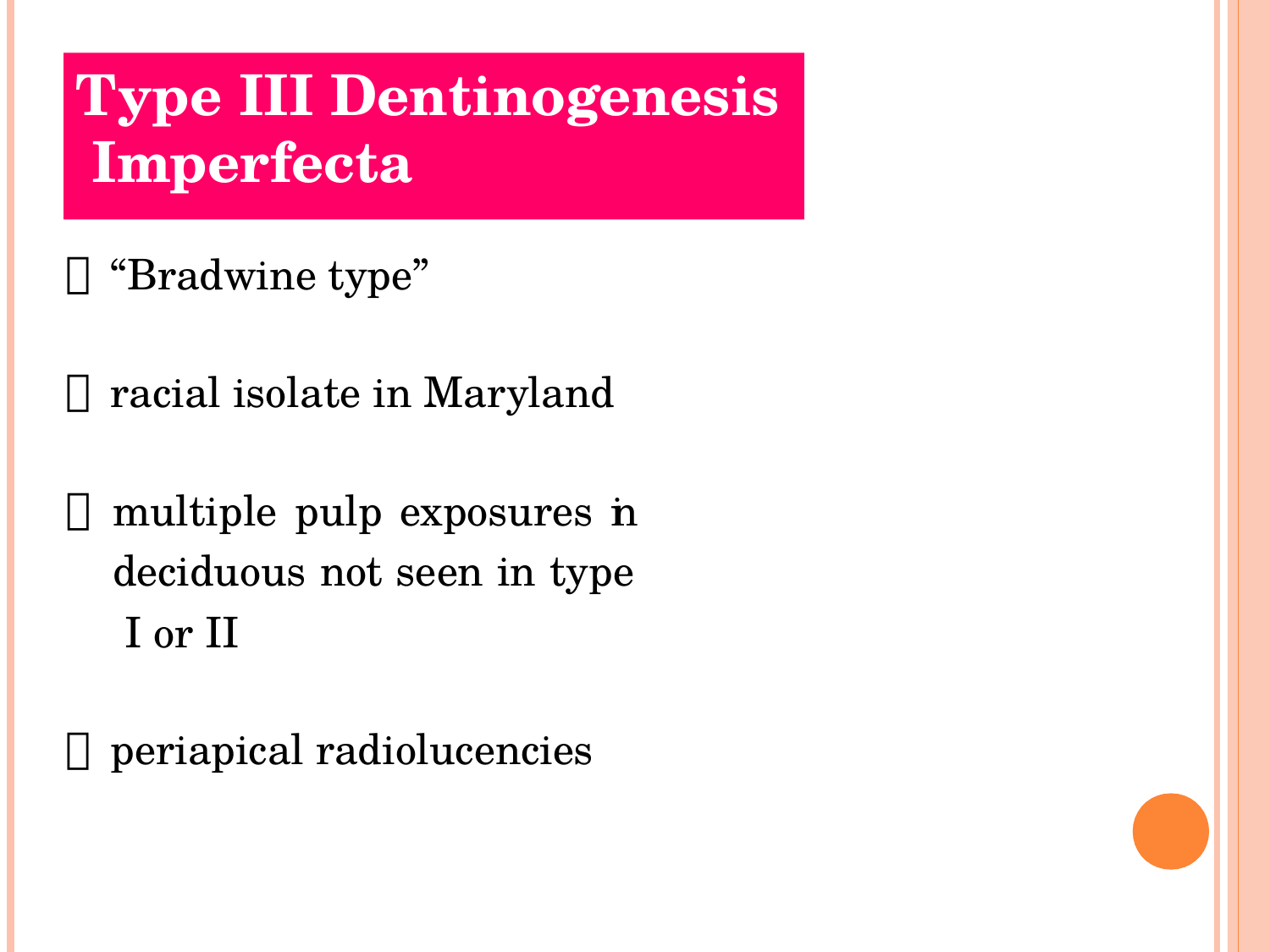

# Type III Dentinogenesis  Imperfecta
“Bradwine type”

racial isolate in Maryland

multiple pulp exposures in  deciduous not seen in type  I or II

periapical radiolucencies